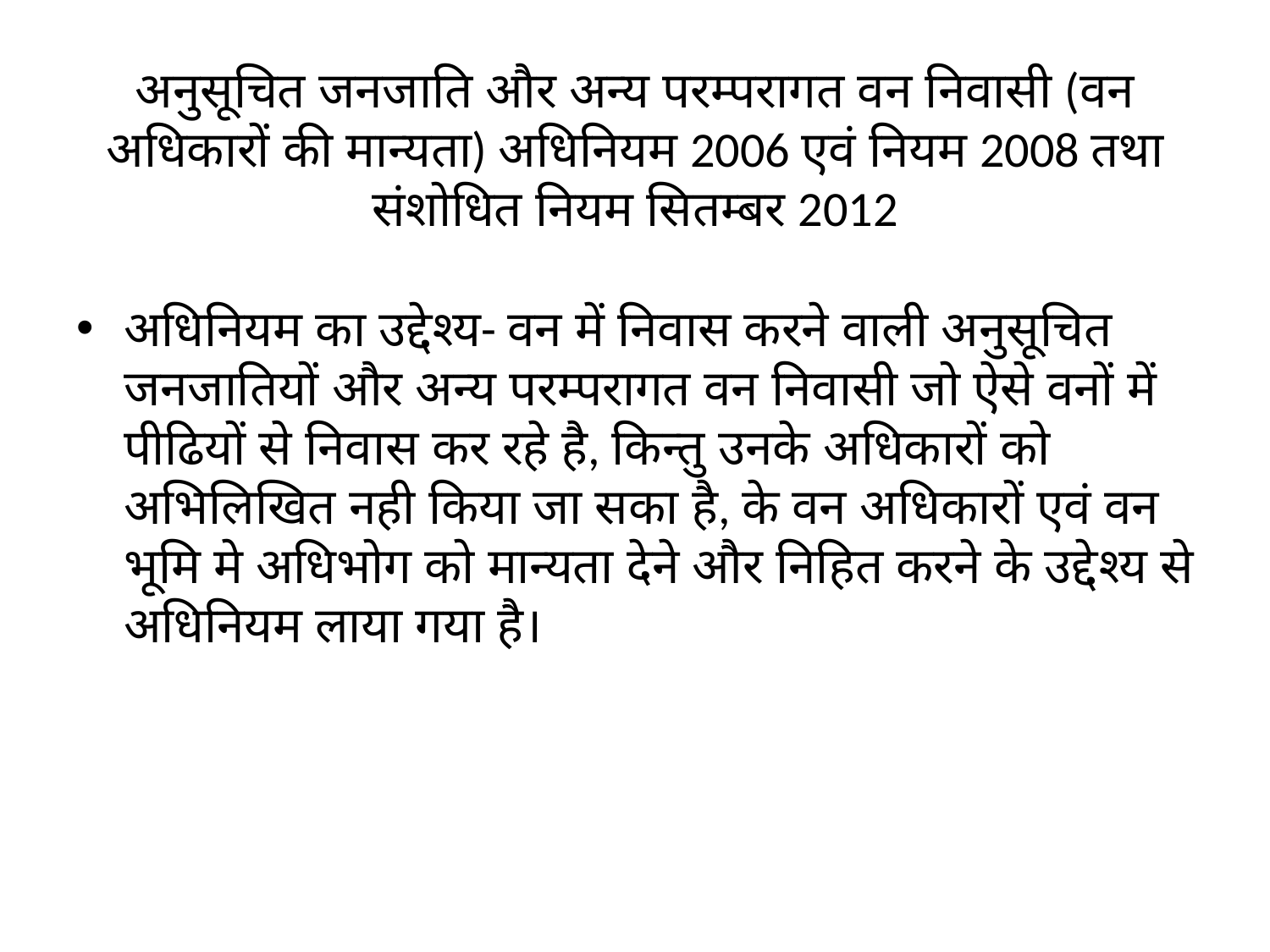

# अनुसूचित जनजाति और अन्य परम्परागत वन निवासी (वन अधिकारों की मान्यता) अधिनियम 2006 एवं नियम 2008 तथा संशोधित नियम सितम्बर 2012

अधिनियम का उद्देश्‍य- वन में निवास करने वाली अनुसूचित जनजातियों और अन्य परम्परागत वन निवासी जो ऐसे वनों में पीढियों से निवास कर रहे है, किन्तु उनके अधिकारों को अभिलिखित नही किया जा सका है, के वन अधिकारों एवं वन भूमि मे अधिभोग को मान्यता देने और निहित करने के उद्देश्‍य से अधिनियम लाया गया है।